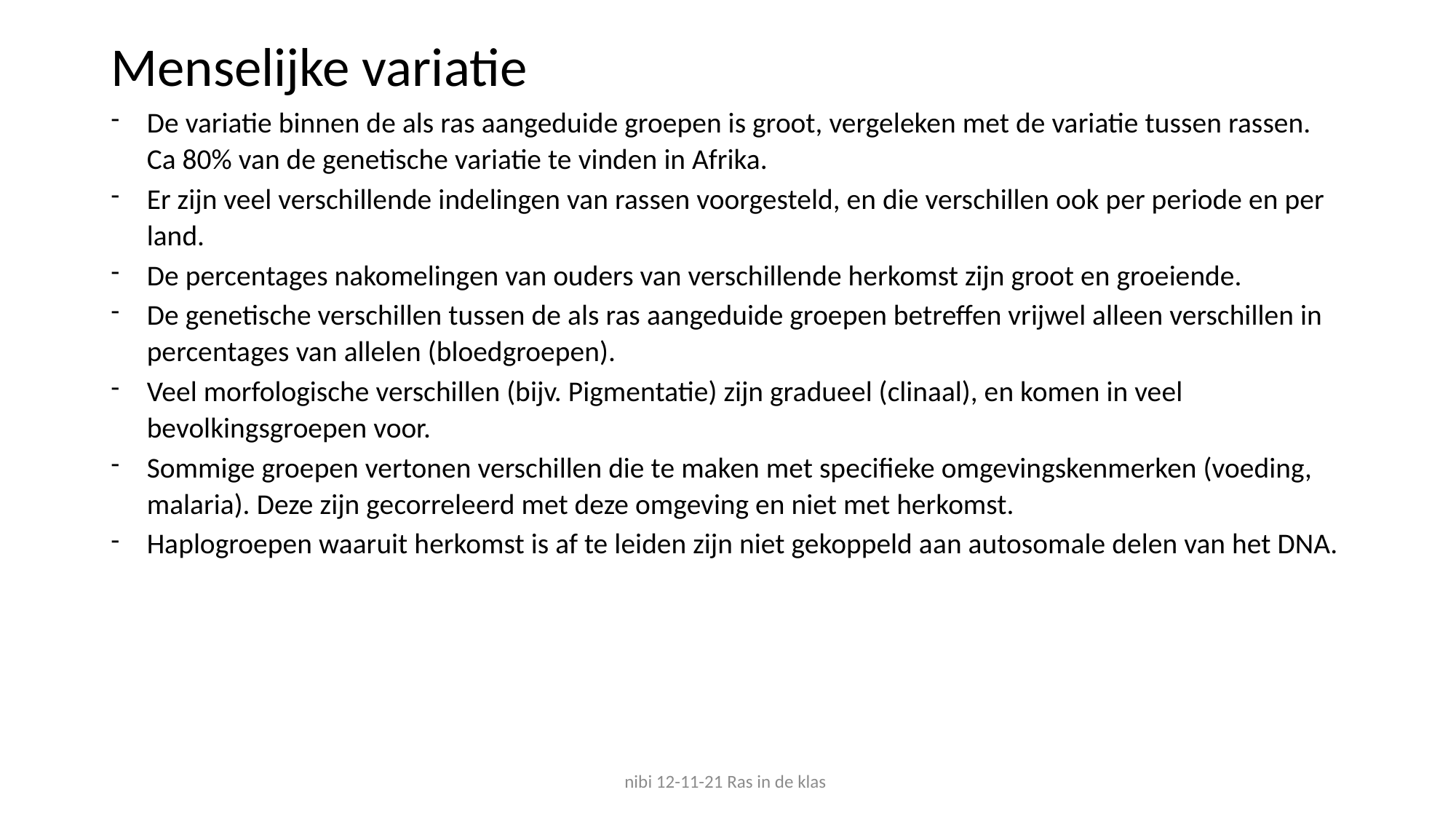

# Menselijke variatie
De variatie binnen de als ras aangeduide groepen is groot, vergeleken met de variatie tussen rassen. Ca 80% van de genetische variatie te vinden in Afrika.
Er zijn veel verschillende indelingen van rassen voorgesteld, en die verschillen ook per periode en per land.
De percentages nakomelingen van ouders van verschillende herkomst zijn groot en groeiende.
De genetische verschillen tussen de als ras aangeduide groepen betreffen vrijwel alleen verschillen in percentages van allelen (bloedgroepen).
Veel morfologische verschillen (bijv. Pigmentatie) zijn gradueel (clinaal), en komen in veel bevolkingsgroepen voor.
Sommige groepen vertonen verschillen die te maken met specifieke omgevingskenmerken (voeding, malaria). Deze zijn gecorreleerd met deze omgeving en niet met herkomst.
Haplogroepen waaruit herkomst is af te leiden zijn niet gekoppeld aan autosomale delen van het DNA.

nibi 12-11-21 Ras in de klas